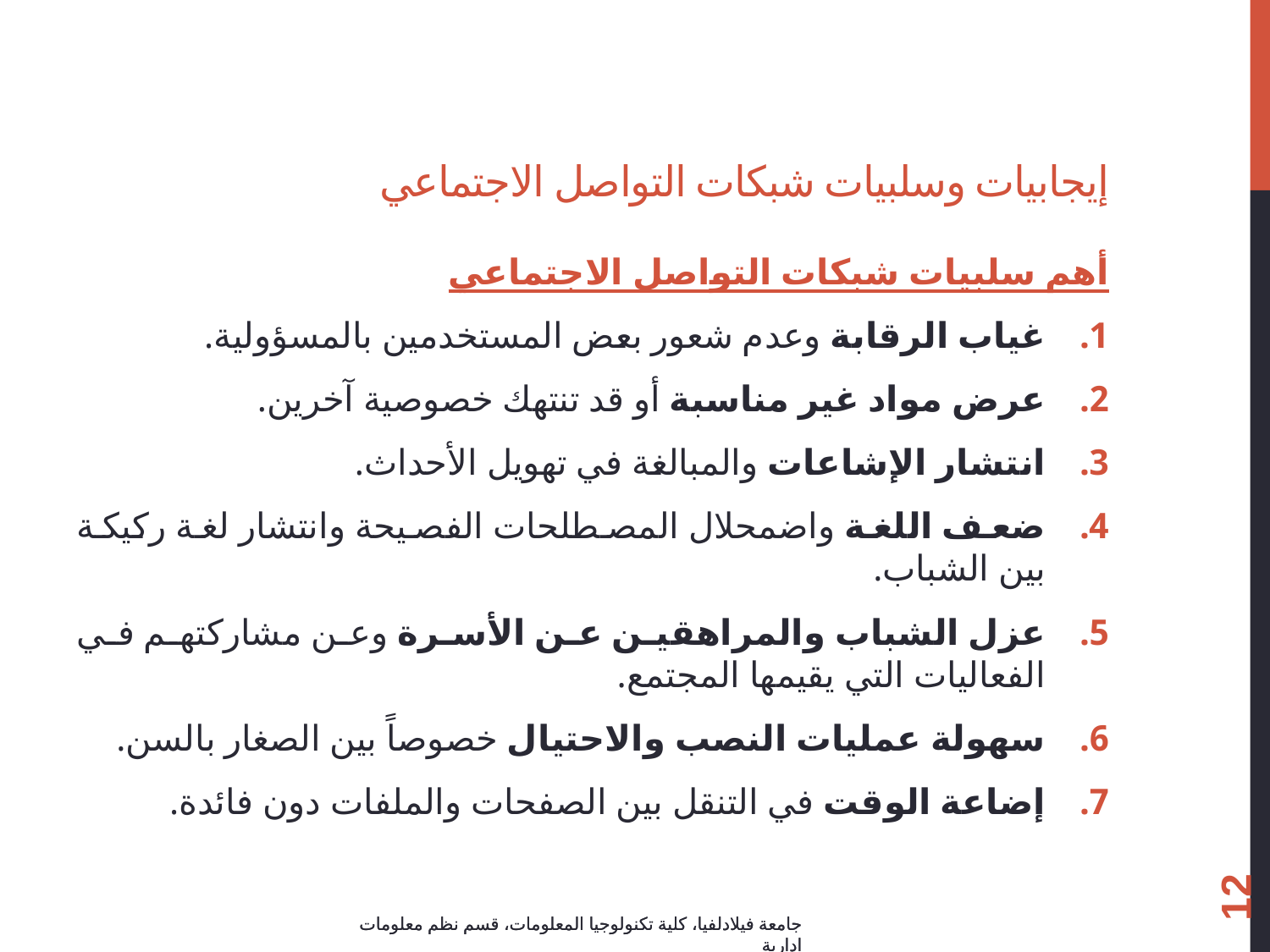

# إيجابيات وسلبيات شبكات التواصل الاجتماعي
أهم سلبيات شبكات التواصل الاجتماعي
غياب الرقابة وعدم شعور بعض المستخدمين بالمسؤولية.
عرض مواد غير مناسبة أو قد تنتهك خصوصية آخرين.
انتشار الإشاعات والمبالغة في تهويل الأحداث.
ضعف اللغة واضمحلال المصطلحات الفصيحة وانتشار لغة ركيكة بين الشباب.
عزل الشباب والمراهقين عن الأسرة وعن مشاركتهم في الفعاليات التي يقيمها المجتمع.
سهولة عمليات النصب والاحتيال خصوصاً بين الصغار بالسن.
إضاعة الوقت في التنقل بين الصفحات والملفات دون فائدة.
12